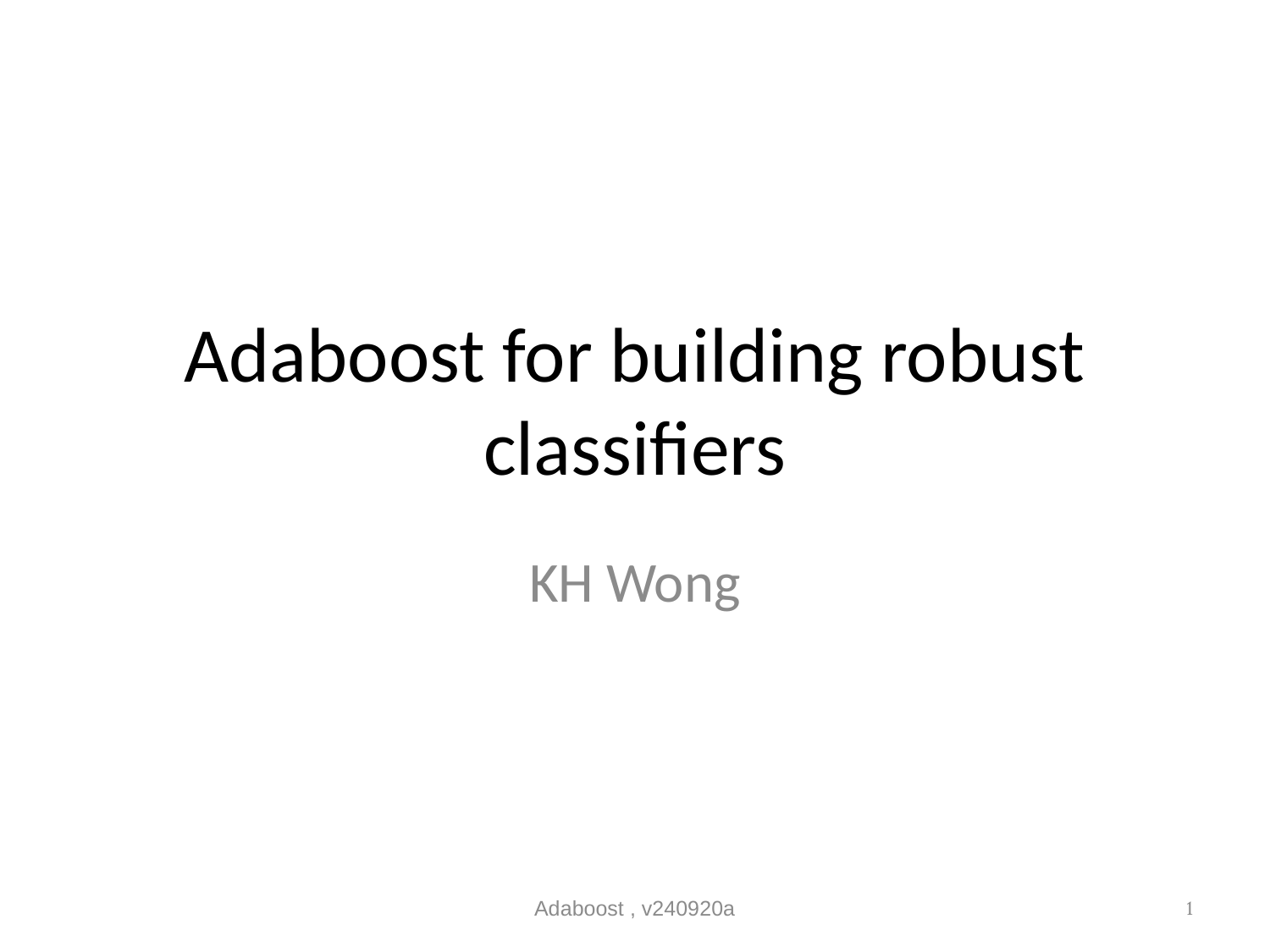

# Adaboost for building robust classifiers
KH Wong
Adaboost , v240920a
1